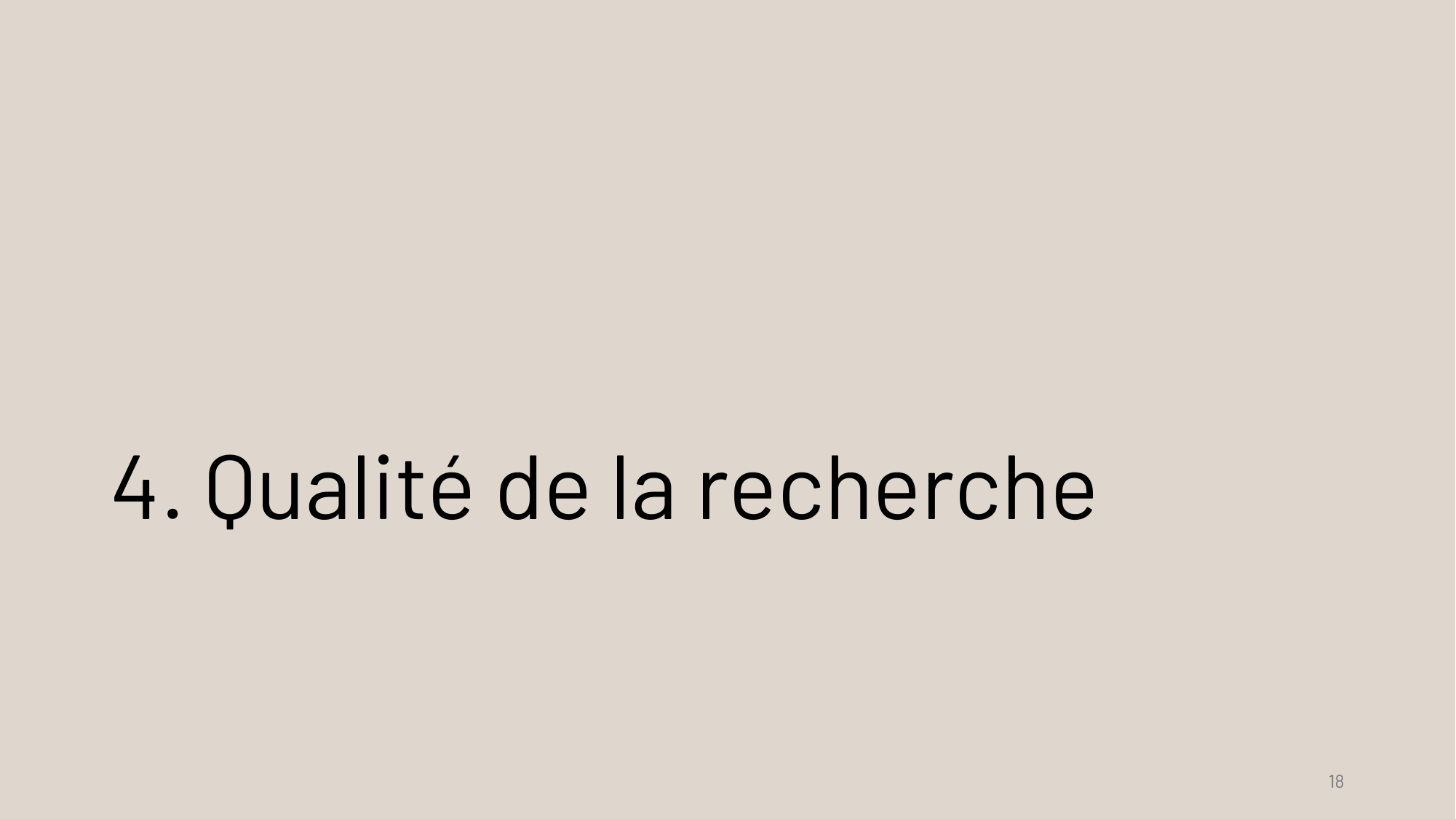

# 4. Qualité de la recherche

18